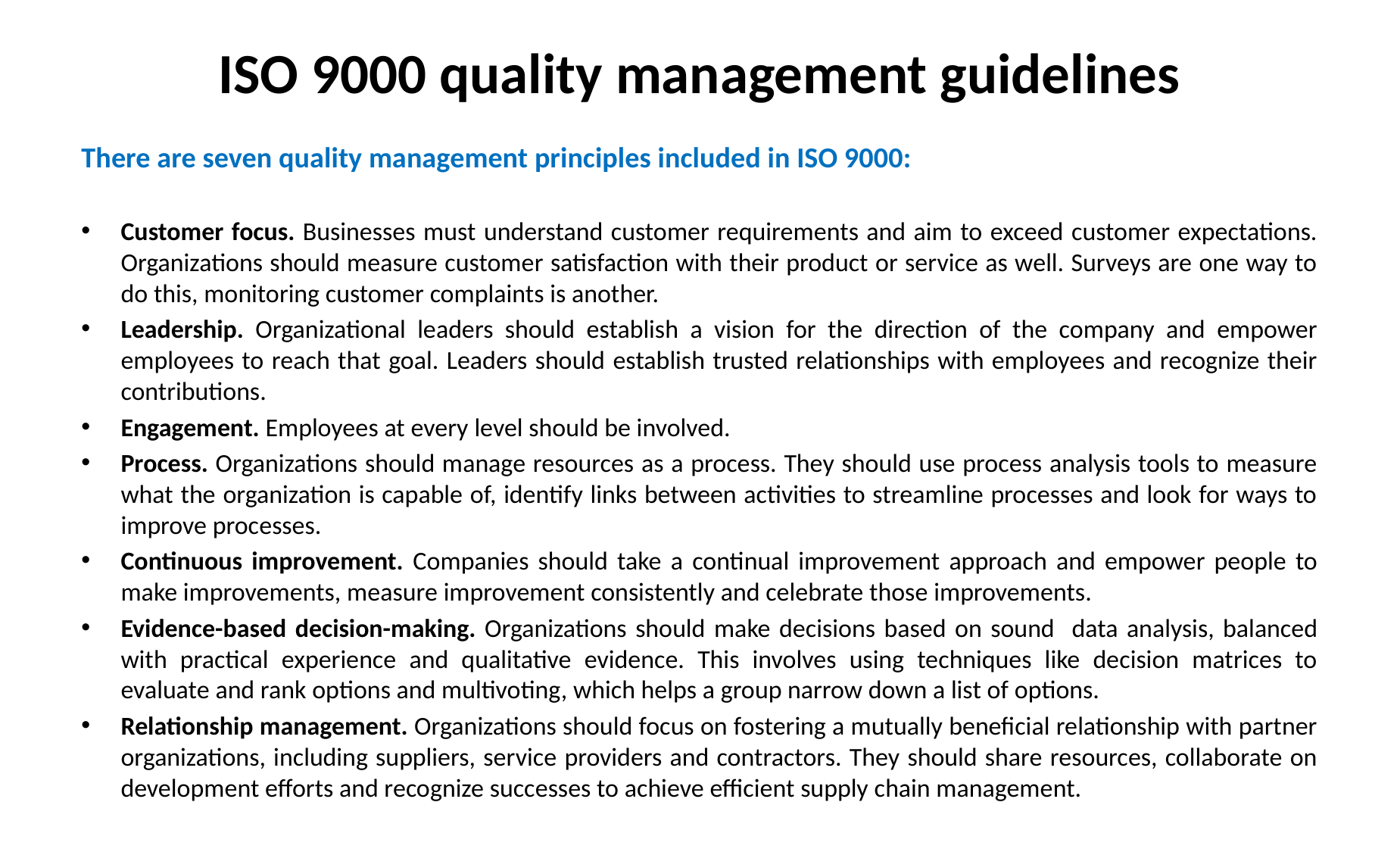

# ISO 9000 quality management guidelines
There are seven quality management principles included in ISO 9000:

Customer focus. Businesses must understand customer requirements and aim to exceed customer expectations. Organizations should measure customer satisfaction with their product or service as well. Surveys are one way to do this, monitoring customer complaints is another.
Leadership. Organizational leaders should establish a vision for the direction of the company and empower employees to reach that goal. Leaders should establish trusted relationships with employees and recognize their contributions.
Engagement. Employees at every level should be involved.
Process. Organizations should manage resources as a process. They should use process analysis tools to measure what the organization is capable of, identify links between activities to streamline processes and look for ways to improve processes.
Continuous improvement. Companies should take a continual improvement approach and empower people to make improvements, measure improvement consistently and celebrate those improvements.
Evidence-based decision-making. Organizations should make decisions based on sound  data analysis, balanced with practical experience and qualitative evidence. This involves using techniques like decision matrices to evaluate and rank options and multivoting, which helps a group narrow down a list of options.
Relationship management. Organizations should focus on fostering a mutually beneficial relationship with partner organizations, including suppliers, service providers and contractors. They should share resources, collaborate on development efforts and recognize successes to achieve efficient supply chain management.